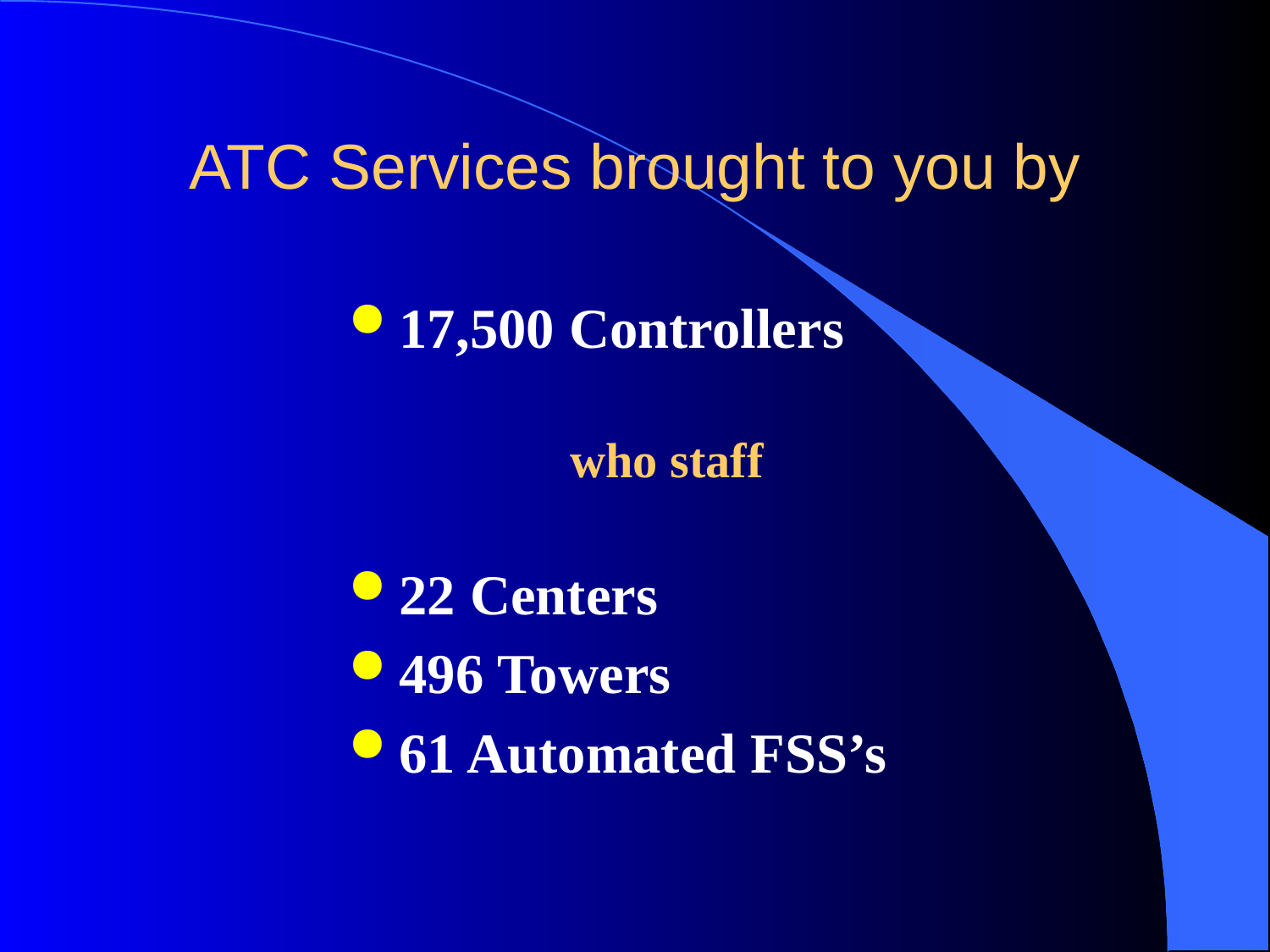

# ATC Services brought to you by
17,500 Controllers

who staff

22 Centers
496 Towers
61 Automated FSS’s